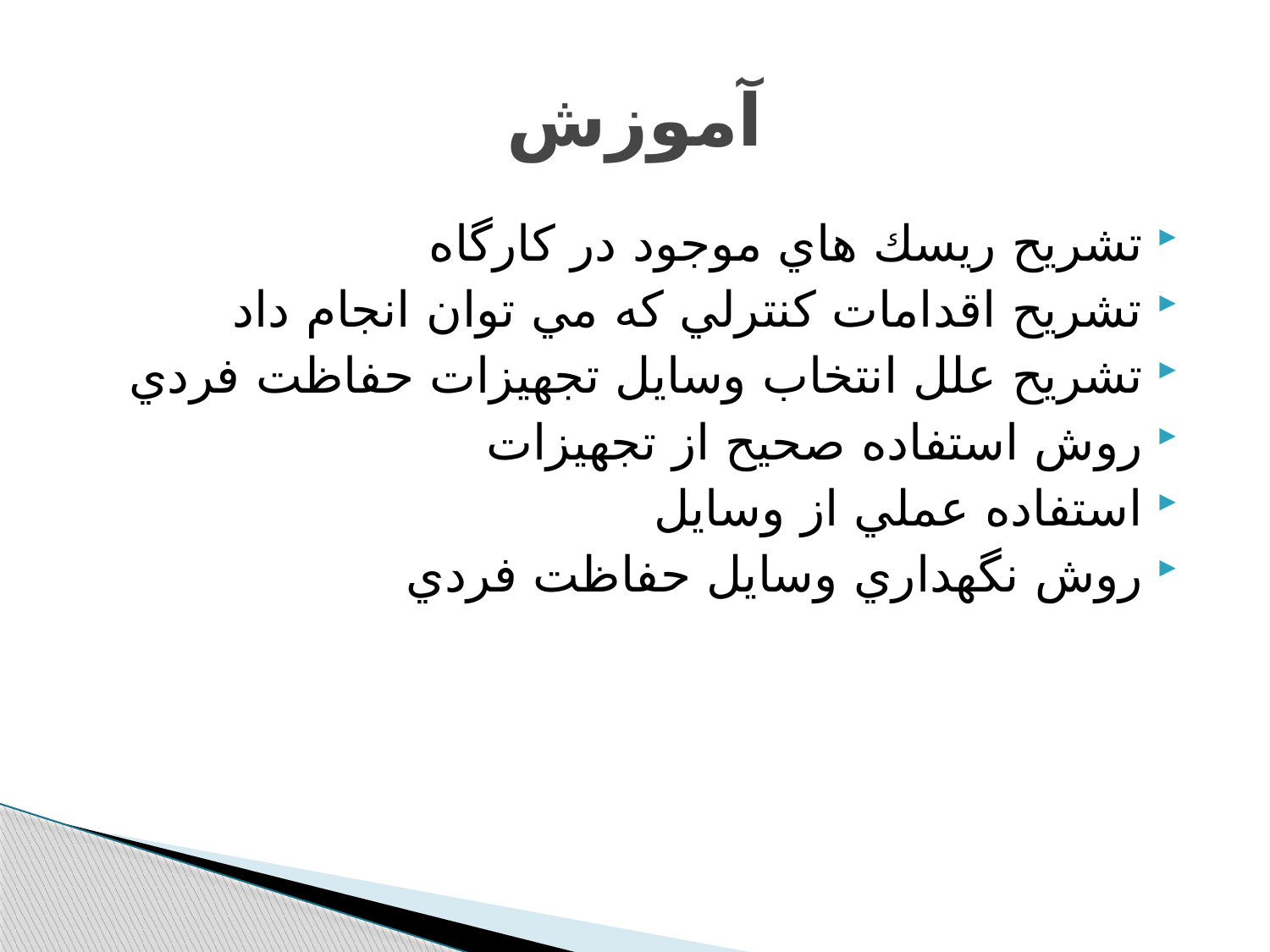

# آموزش
تشريح ريسك هاي موجود در كارگاه
تشريح اقدامات كنترلي كه مي توان انجام داد
تشريح علل انتخاب وسايل تجهيزات حفاظت فردي
روش استفاده صحيح از تجهيزات
استفاده عملي از وسايل
روش نگهداري وسايل حفاظت فردي